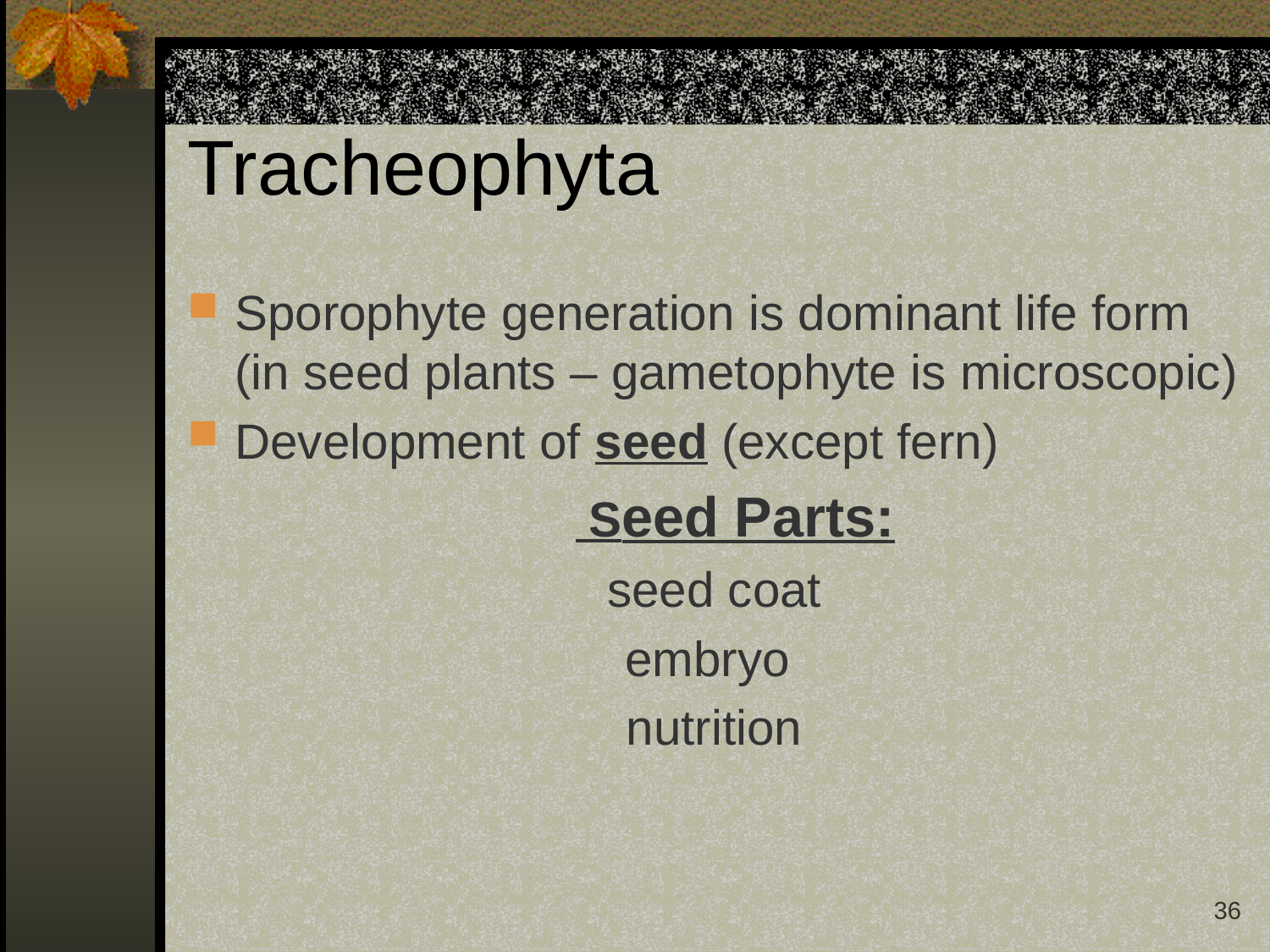

# Tracheophyta
Sporophyte generation is dominant life form (in seed plants – gametophyte is microscopic)
Development of seed (except fern)
    Seed Parts:
seed coat
embryo
nutrition

36